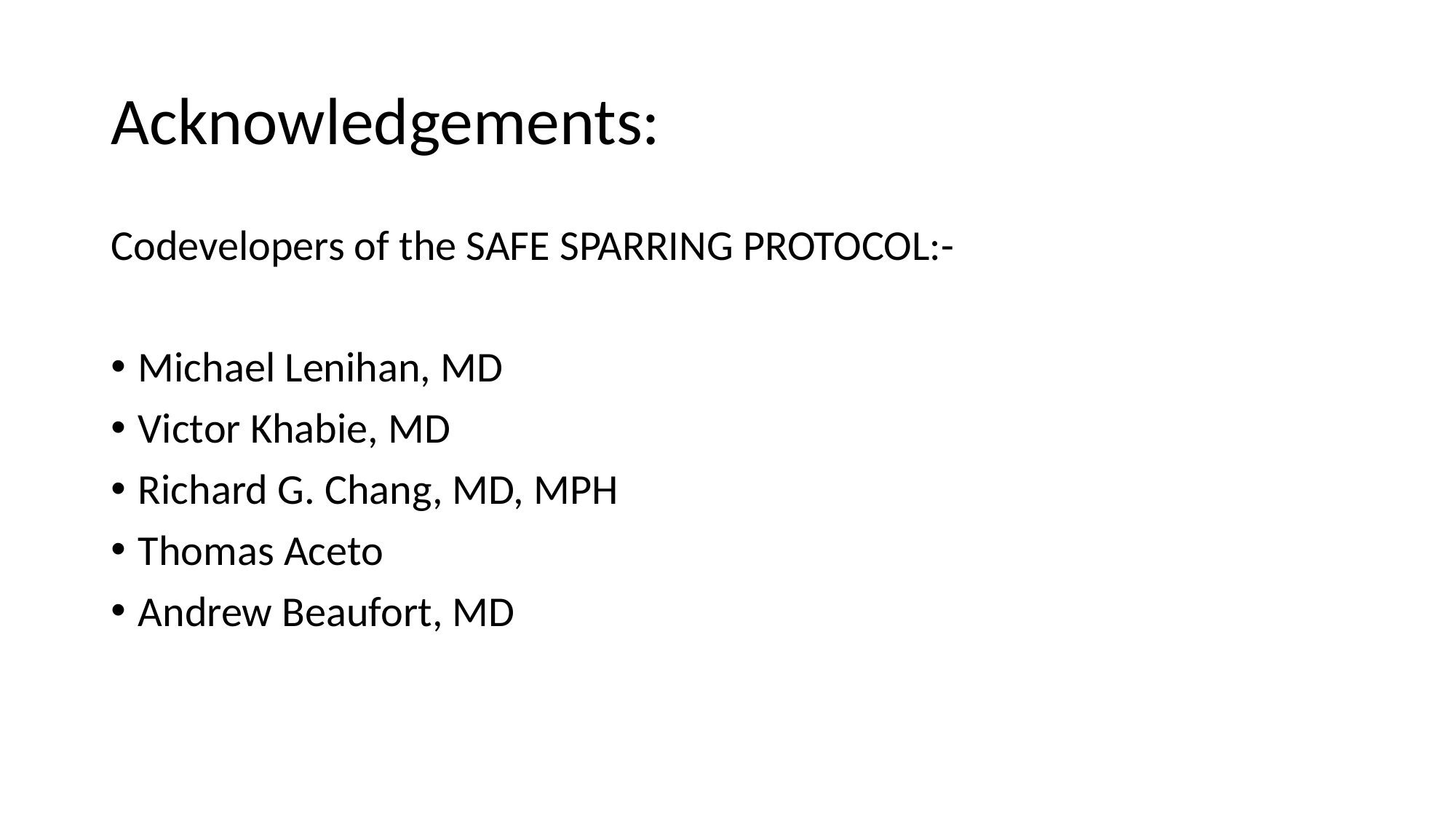

# Acknowledgements:
Codevelopers of the SAFE SPARRING PROTOCOL:-

Michael Lenihan, MD
Victor Khabie, MD
Richard G. Chang, MD, MPH
Thomas Aceto
Andrew Beaufort, MD